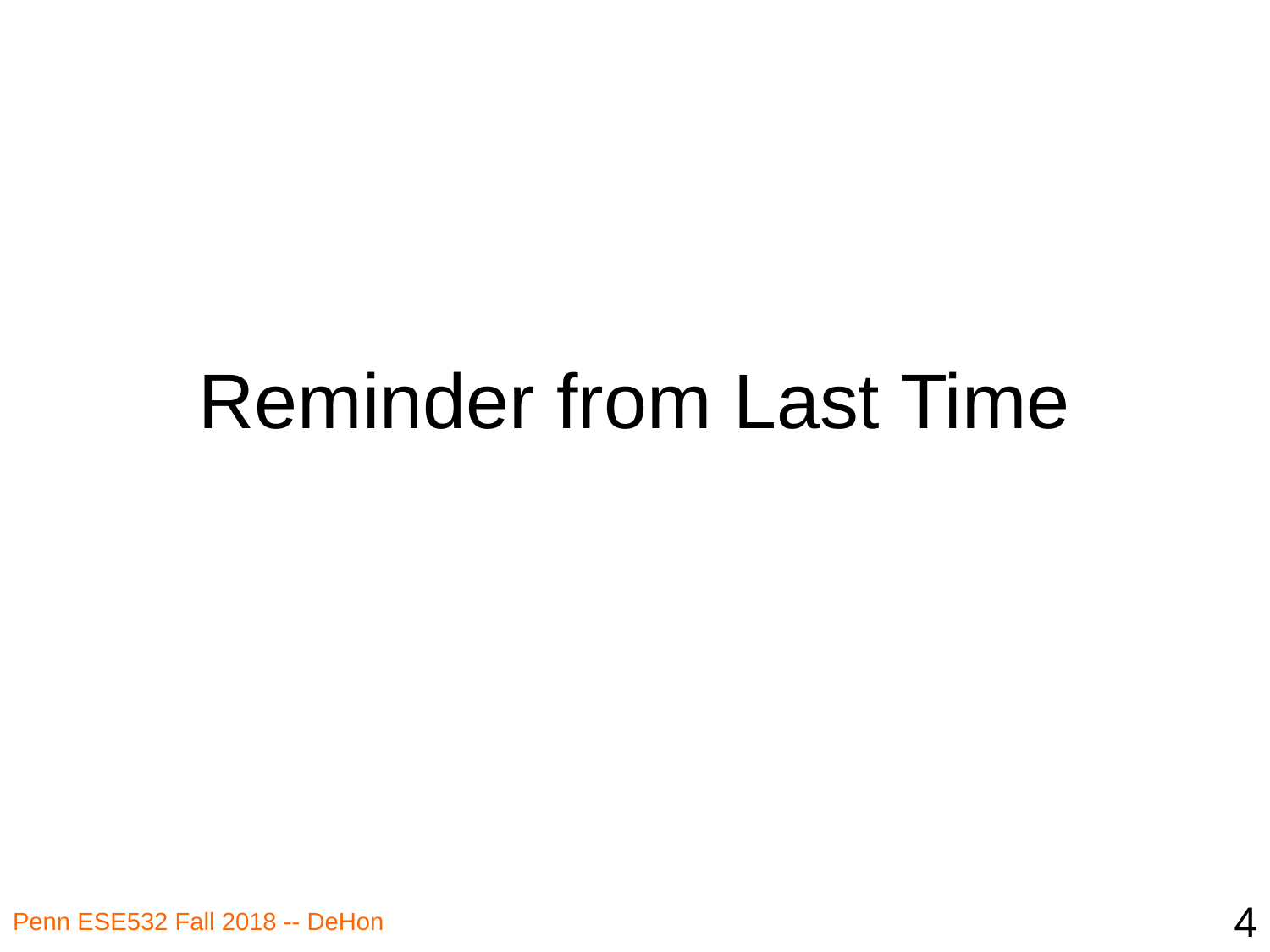

# Reminder from Last Time

4
Penn ESE532 Fall 2018 -- DeHon